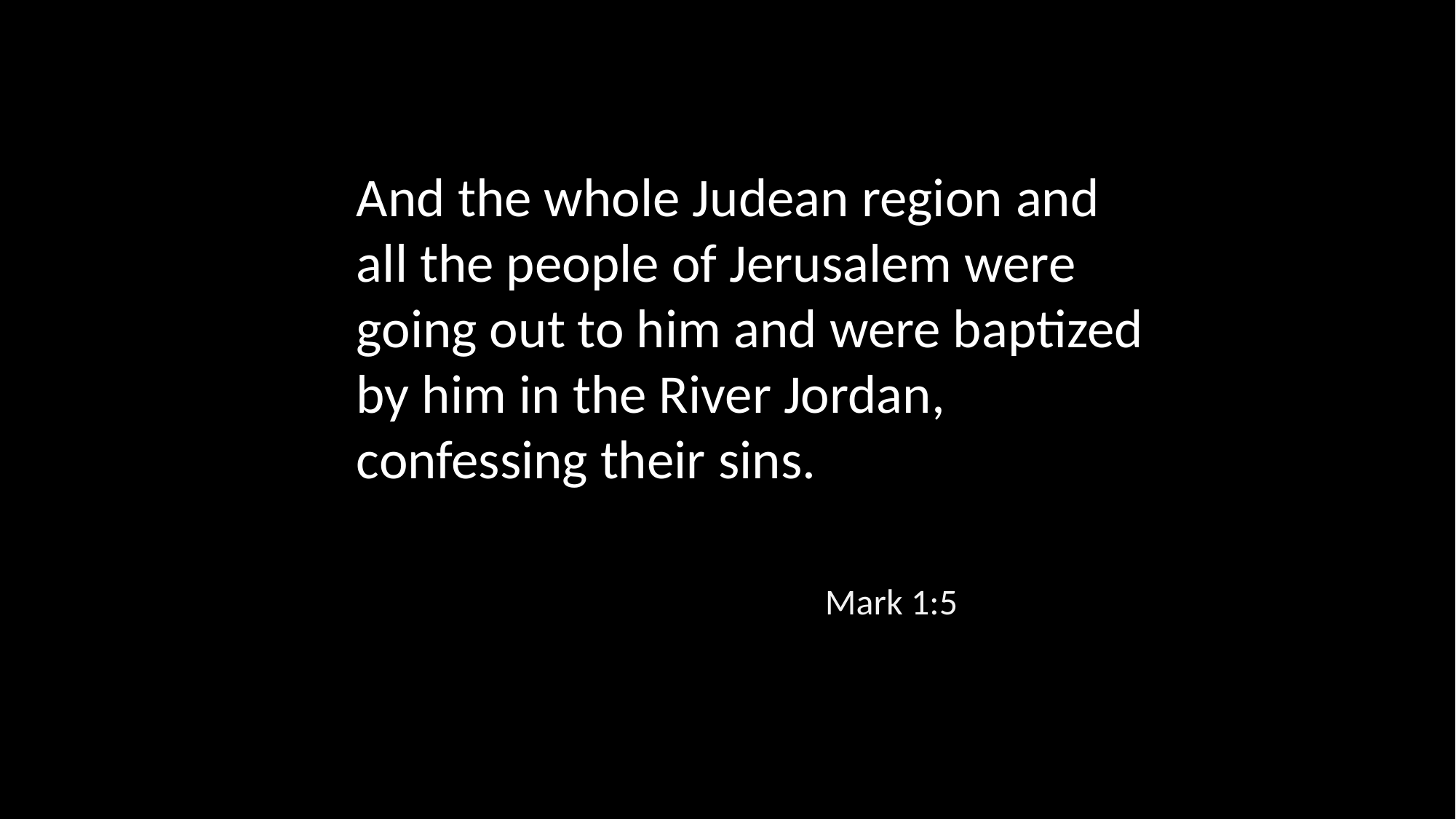

And the whole Judean region and all the people of Jerusalem were going out to him and were baptized by him in the River Jordan, confessing their sins.
Mark 1:5